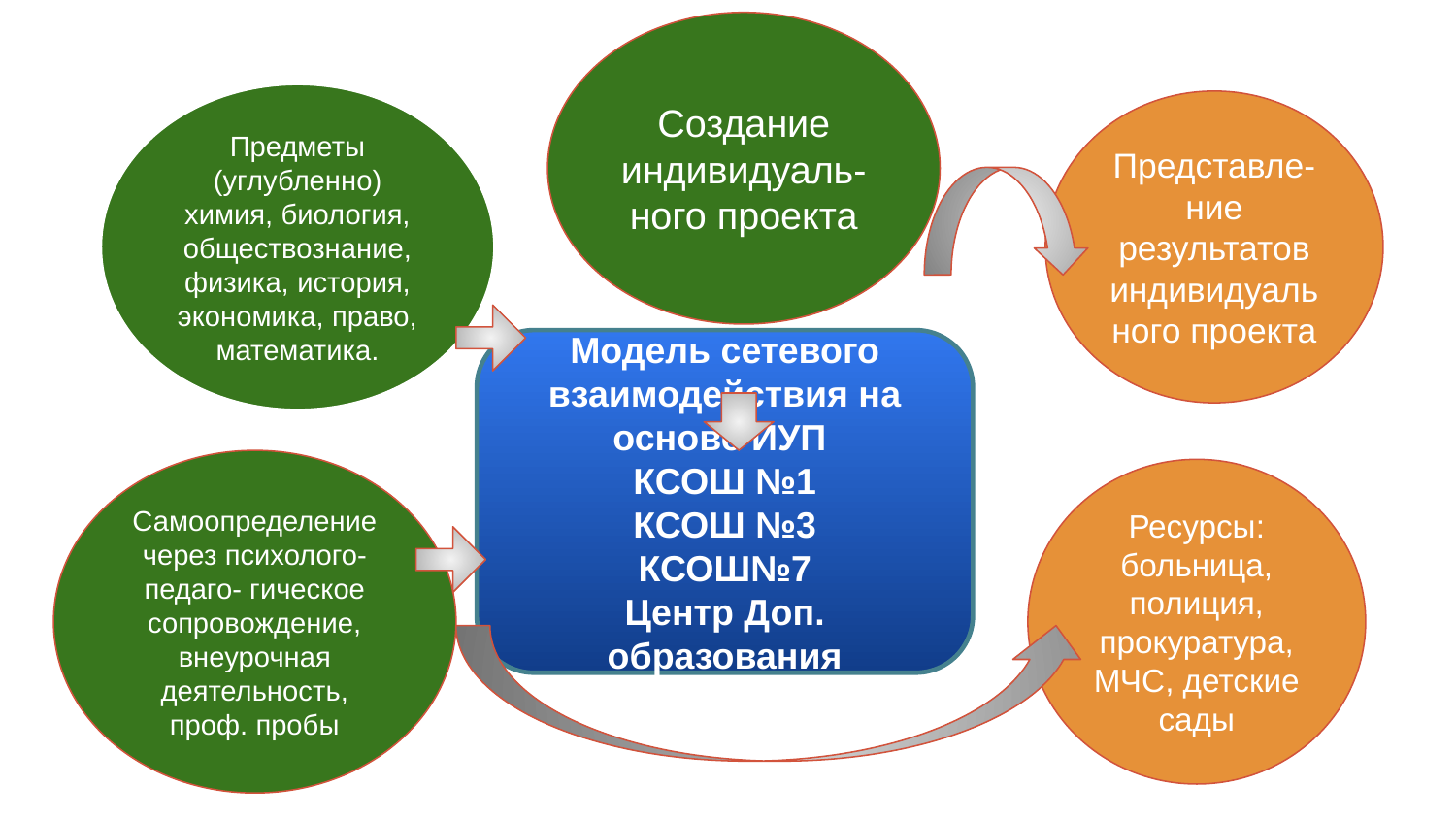

КУРАГИНСКИЙ РАЙОН
Создание индивидуаль-ного проекта
Предметы (углубленно) химия, биология, обществознание, физика, история, экономика, право, математика.
Представле-ние результатов индивидуального проекта

Модель сетевого взаимодействия на основе ИУП
КСОШ №1
КСОШ №3
КСОШ№7
Центр Доп. образования

Самоопределение через психолого-педаго- гическое сопровождение, внеурочная деятельность, проф. пробы
Ресурсы: больница, полиция, прокуратура, МЧС, детские сады